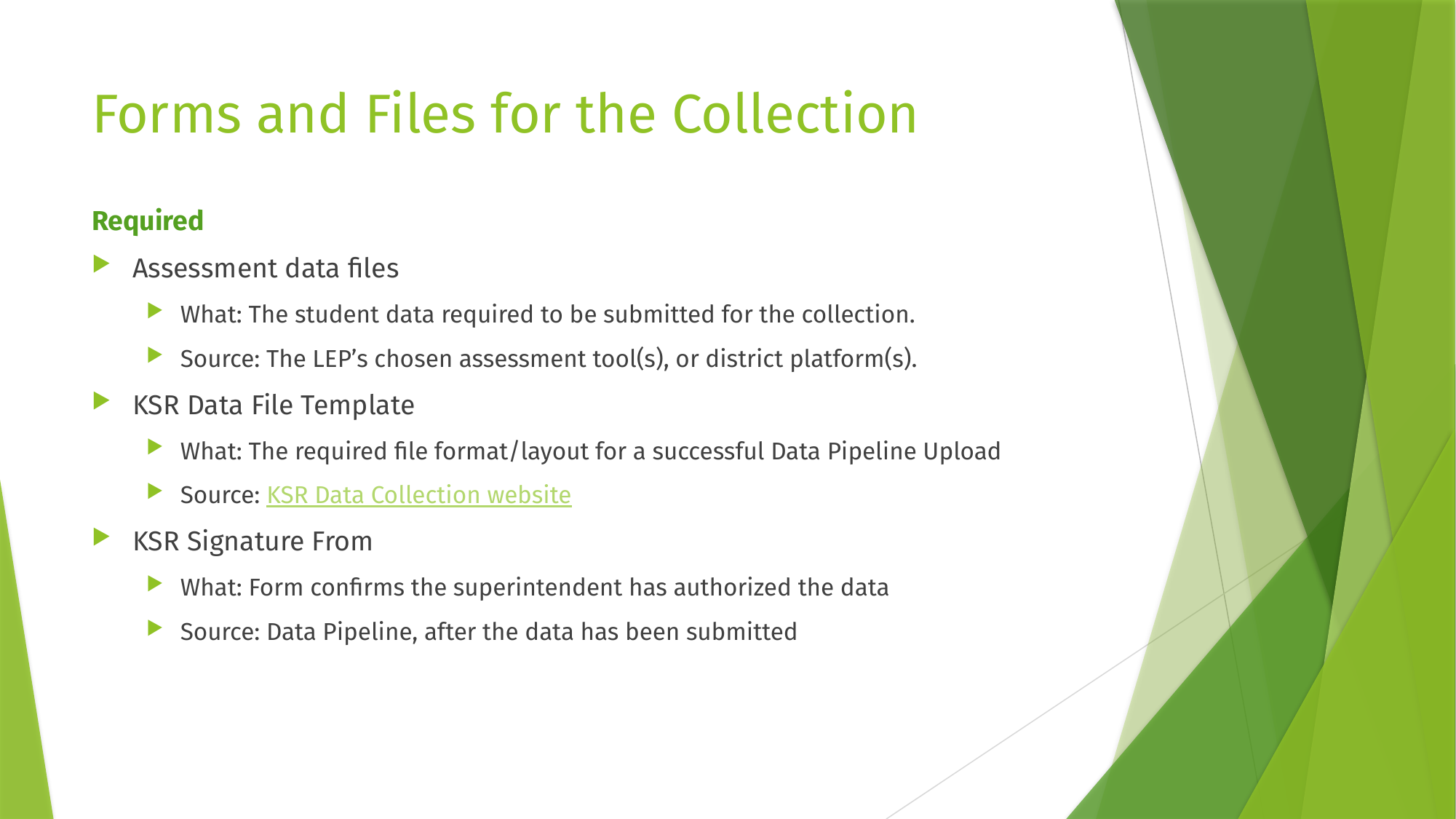

# Forms and Files for the Collection
Required
Assessment data files
What: The student data required to be submitted for the collection.
Source: The LEP’s chosen assessment tool(s), or district platform(s).
KSR Data File Template
What: The required file format/layout for a successful Data Pipeline Upload
Source: KSR Data Collection website
KSR Signature From
What: Form confirms the superintendent has authorized the data
Source: Data Pipeline, after the data has been submitted